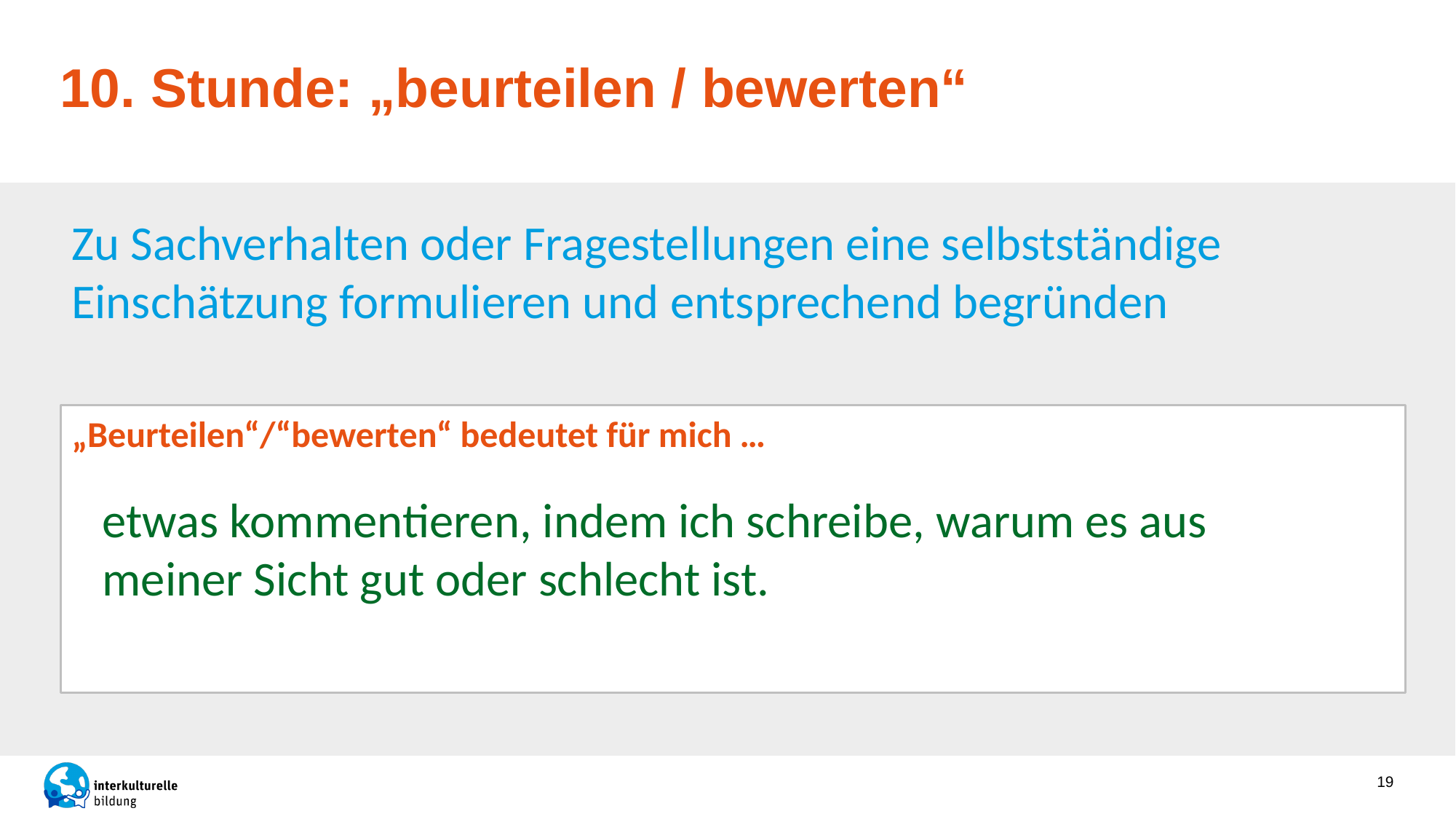

# 10. Stunde: „beurteilen / bewerten“
Zu Sachverhalten oder Fragestellungen eine selbstständige Einschätzung formulieren und entsprechend begründen
„Beurteilen“/“bewerten“ bedeutet für mich …

etwas kommentieren, indem ich schreibe, warum es aus meiner Sicht gut oder schlecht ist.
19